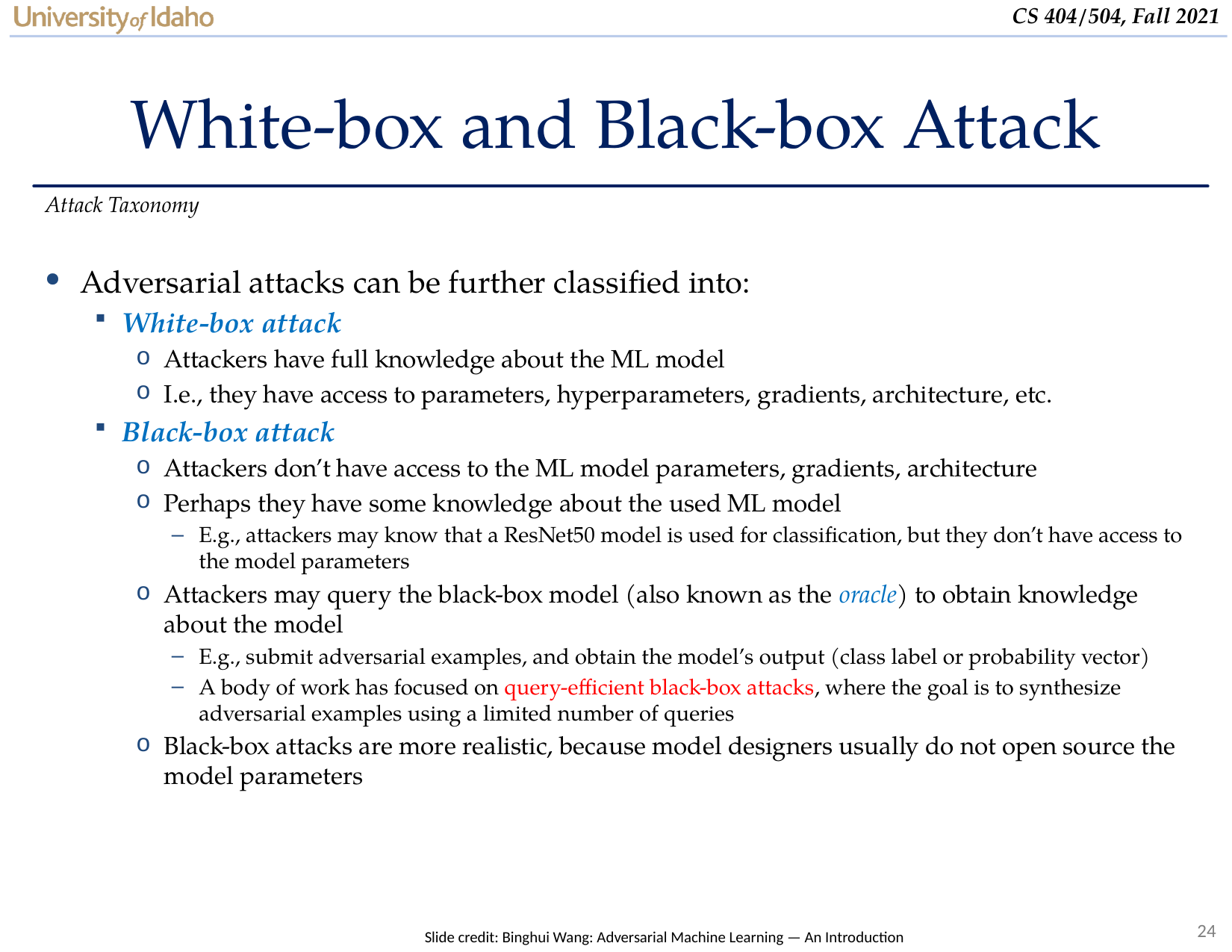

# White-box and Black-box Attack
Attack Taxonomy
Adversarial attacks can be further classified into:
White-box attack
Attackers have full knowledge about the ML model
I.e., they have access to parameters, hyperparameters, gradients, architecture, etc.
Black-box attack
Attackers don’t have access to the ML model parameters, gradients, architecture
Perhaps they have some knowledge about the used ML model
E.g., attackers may know that a ResNet50 model is used for classification, but they don’t have access to the model parameters
Attackers may query the black-box model (also known as the oracle) to obtain knowledge about the model
E.g., submit adversarial examples, and obtain the model’s output (class label or probability vector)
A body of work has focused on query-efficient black-box attacks, where the goal is to synthesize adversarial examples using a limited number of queries
Black-box attacks are more realistic, because model designers usually do not open source the model parameters

Slide credit: Binghui Wang: Adversarial Machine Learning — An Introduction